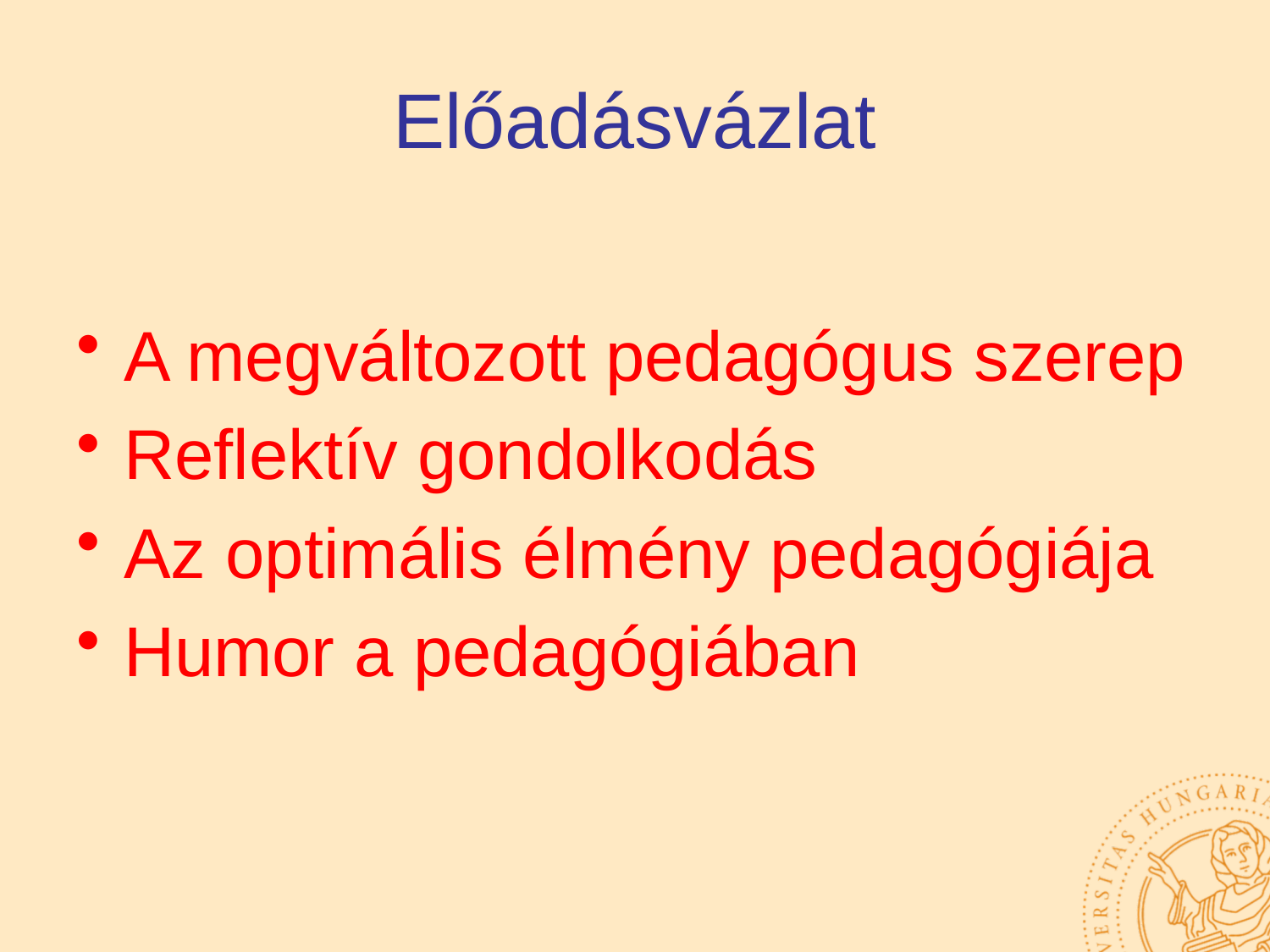

# Előadásvázlat

A megváltozott pedagógus szerep
Reflektív gondolkodás
Az optimális élmény pedagógiája
Humor a pedagógiában